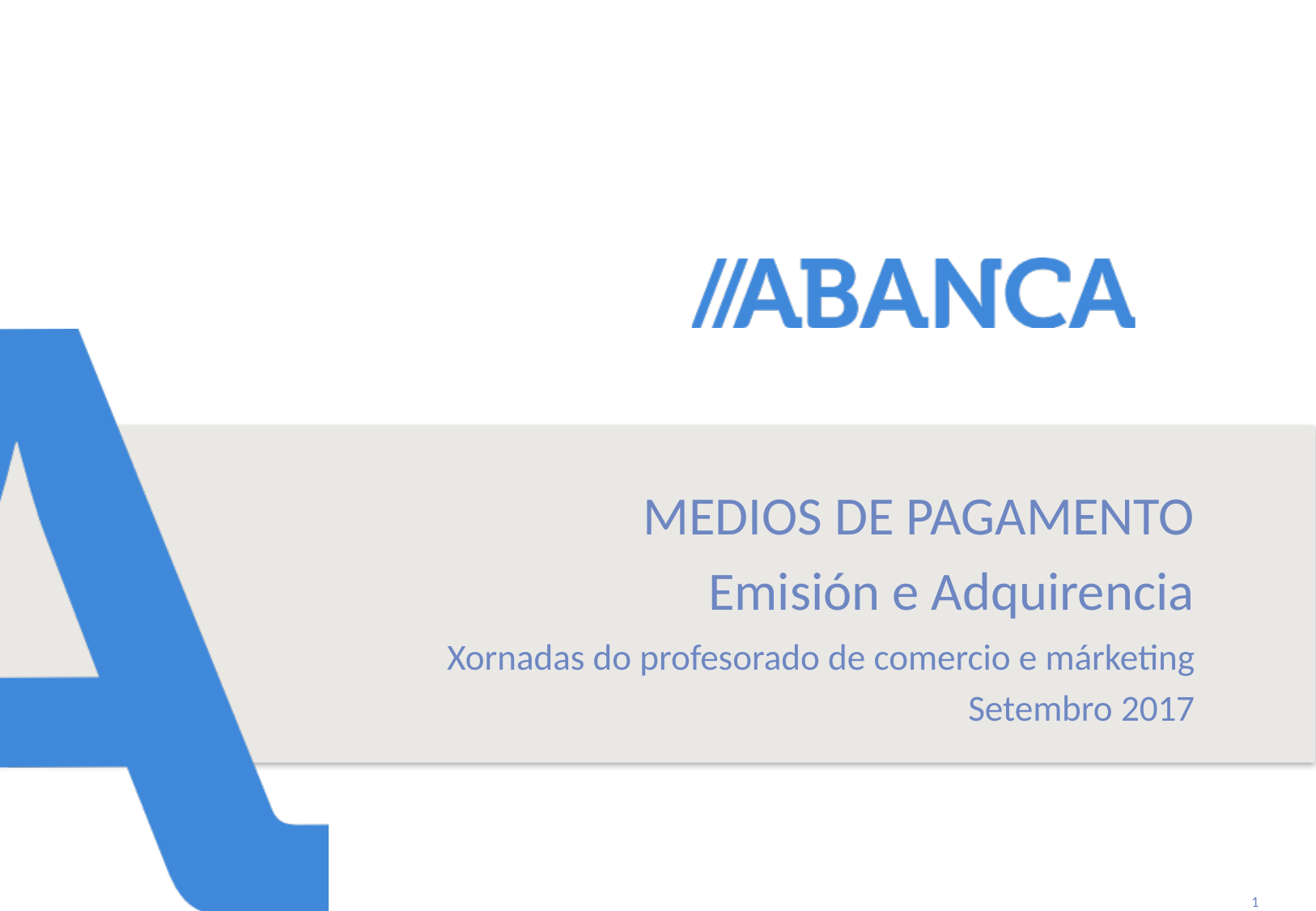

MEDIOS DE PAGAMENTO
Emisión e Adquirencia

Xornadas do profesorado de comercio e márketing
Setembro 2017